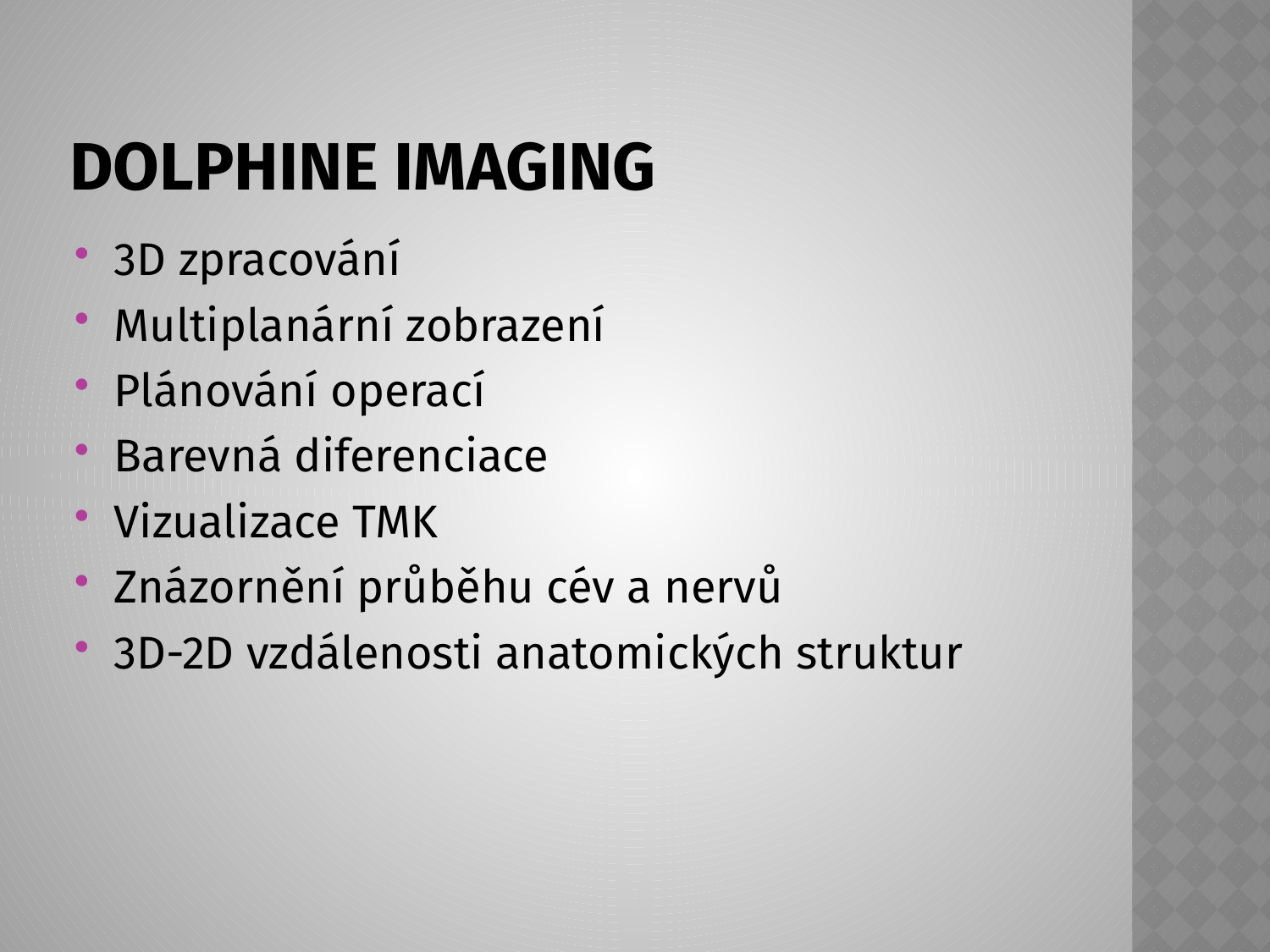

# Dolphine imaging
3D zpracování
Multiplanární zobrazení
Plánování operací
Barevná diferenciace
Vizualizace TMK
Znázornění průběhu cév a nervů
3D-2D vzdálenosti anatomických struktur